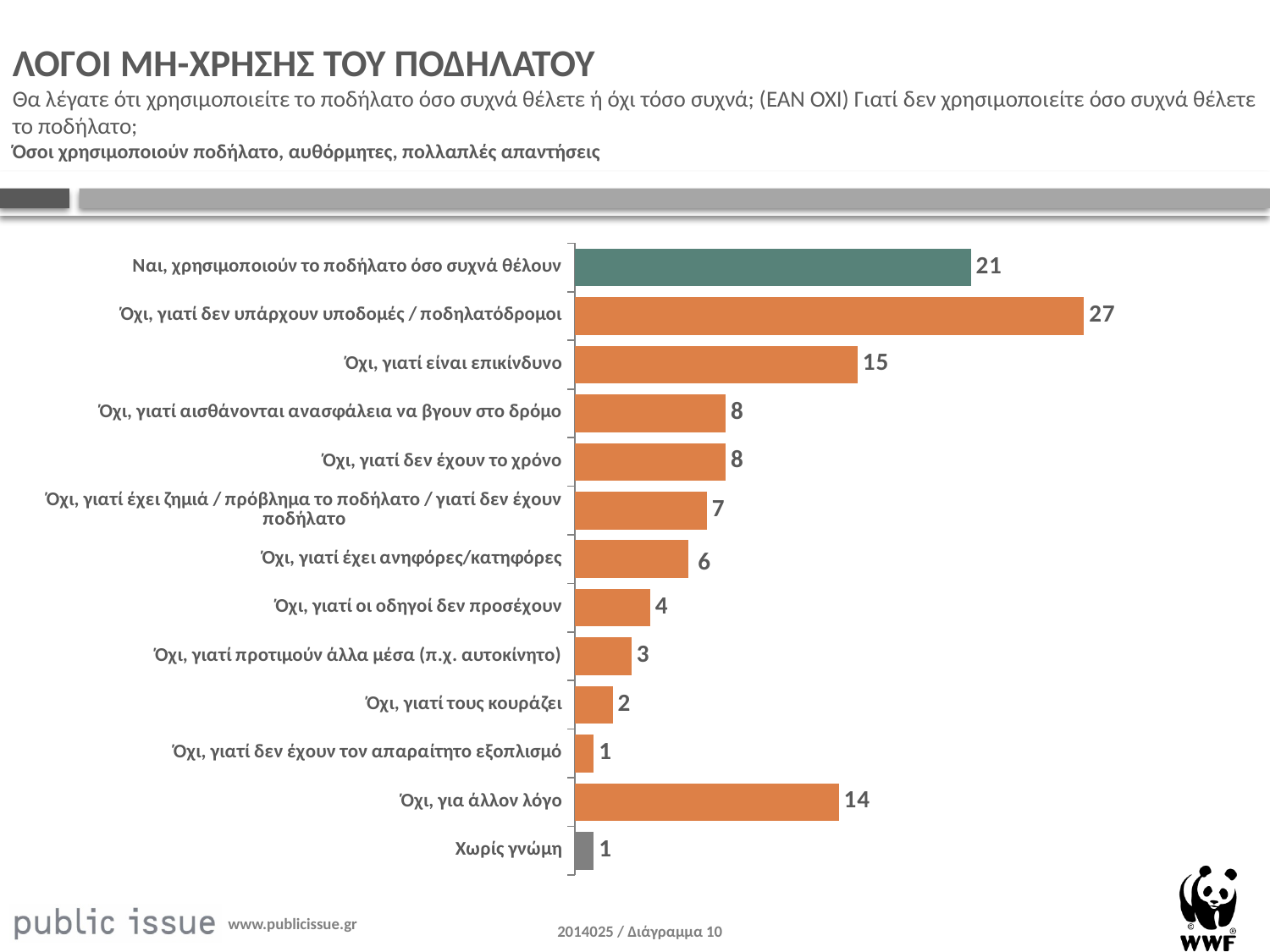

# ΛΟΓΟΙ ΜΗ-ΧΡΗΣΗΣ ΤΟΥ ΠΟΔΗΛΑΤΟΥ Θα λέγατε ότι χρησιμοποιείτε το ποδήλατο όσο συχνά θέλετε ή όχι τόσο συχνά; (ΕΑΝ ΟΧΙ) Γιατί δεν χρησιμοποιείτε όσο συχνά θέλετε το ποδήλατο; Όσοι χρησιμοποιούν ποδήλατο, αυθόρμητες, πολλαπλές απαντήσεις

### Chart

| Category | Column1 |
|---|---|
| Ναι, χρησιμοποιούν το ποδήλατο όσο συχνά θέλουν | 21.0 |
| Όχι, γιατί δεν υπάρχουν υποδομές / ποδηλατόδρομοι | 27.0 |
| Όχι, γιατί είναι επικίνδυνο | 15.0 |
| Όχι, γιατί αισθάνονται ανασφάλεια να βγουν στο δρόμο | 8.0 |
| Όχι, γιατί δεν έχουν το χρόνο | 8.0 |
| Όχι, γιατί έχει ζημιά / πρόβλημα το ποδήλατο / γιατί δεν έχουν ποδήλατο | 7.0 |
| Όχι, γιατί έχει ανηφόρες/κατηφόρες | 6.0 |
| Όχι, γιατί οι οδηγοί δεν προσέχουν | 4.0 |
| Όχι, γιατί προτιμούν άλλα μέσα (π.χ. αυτοκίνητο) | 3.0 |
| Όχι, γιατί τους κουράζει | 2.0 |
| Όχι, γιατί δεν έχουν τον απαραίτητο εξοπλισμό | 1.0 |
| Όχι, για άλλον λόγο | 14.0 |
| Χωρίς γνώμη | 1.0 |